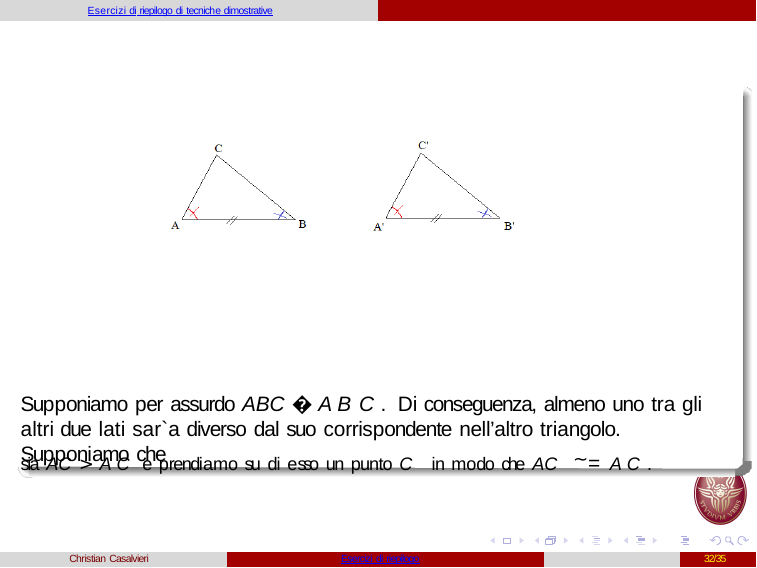

Esercizi di riepilogo di tecniche dimostrative

Supponiamo per assurdo ABC � A B C .  Di conseguenza, almeno uno tra gli altri due lati sar`a diverso dal suo corrispondente nell’altro triangolo.  Supponiamo che
sia AC > A C   e prendiamo su di esso un punto C     in modo che AC   ∼= A C .

Christian Casalvieri
Esercizi di riepilogo
32/35